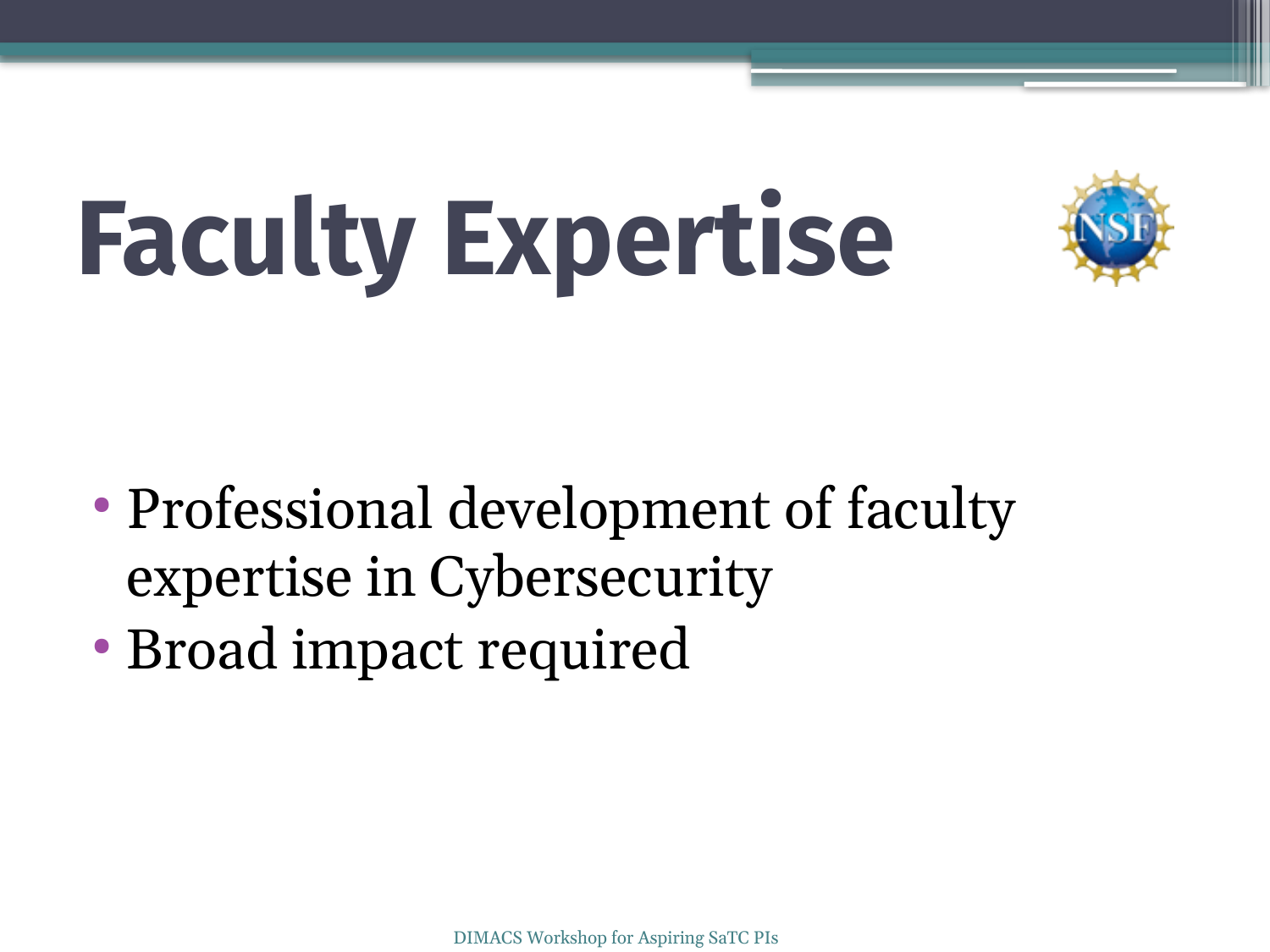

# Faculty Expertise
Professional development of faculty expertise in Cybersecurity
Broad impact required
DIMACS Workshop for Aspiring SaTC PIs